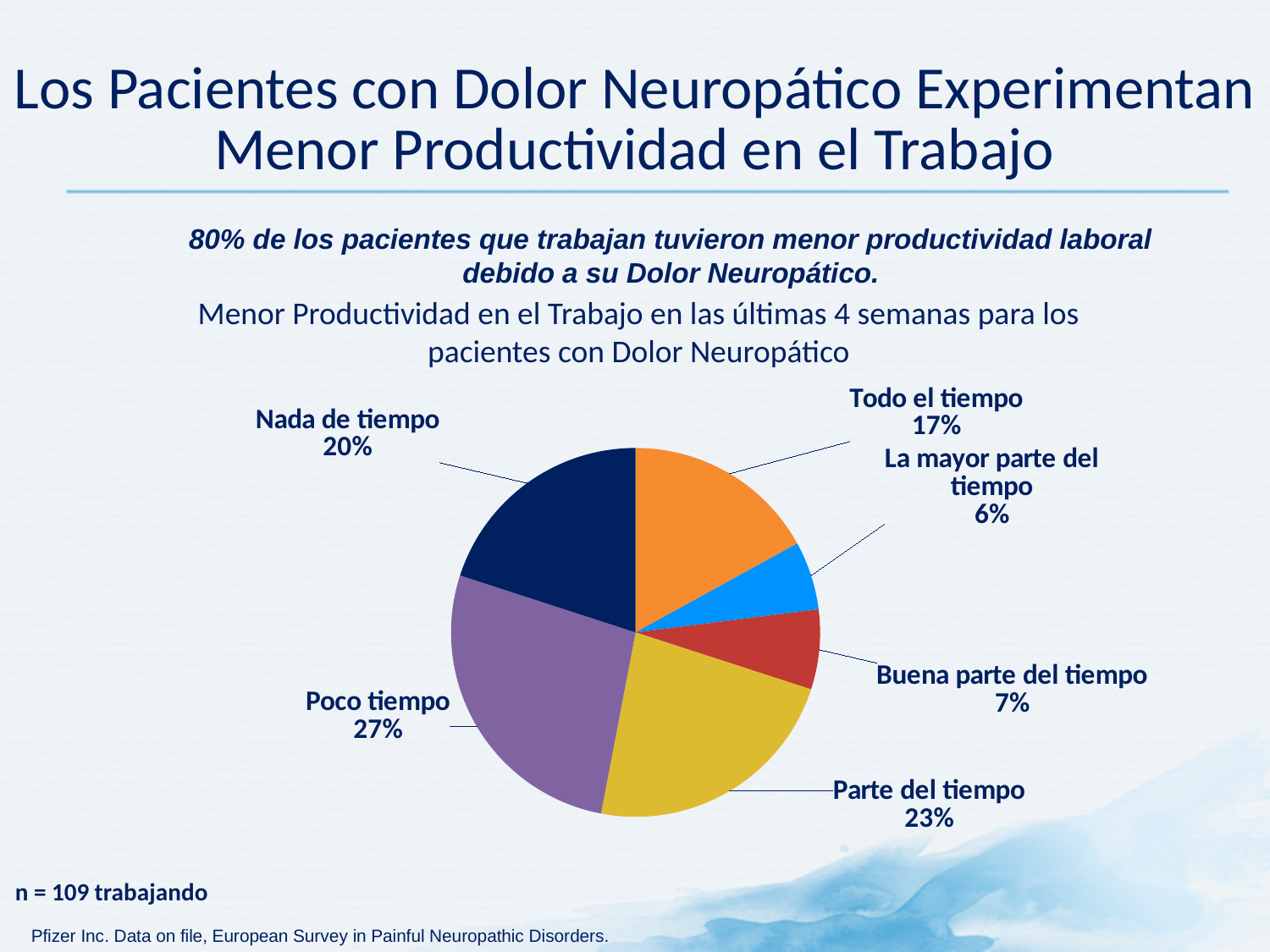

# Los Pacientes con Dolor Neuropático Experimentan Menor Productividad en el Trabajo

80% de los pacientes que trabajan tuvieron menor productividad laboral debido a su Dolor Neuropático.
Menor Productividad en el Trabajo en las últimas 4 semanas para los pacientes con Dolor Neuropático

### Chart

| Category | East |
|---|---|
| Todo el tiempo | 0.17 |
| La mayor parte del tiempo | 0.06000000000000003 |
| Buena parte del tiempo | 0.07000000000000002 |
| Parte del tiempo | 0.23 |
| Poco tiempo | 0.27 |
| Nada de tiempo | 0.2 |
n = 109 trabajando
Pfizer Inc. Data on file, European Survey in Painful Neuropathic Disorders.